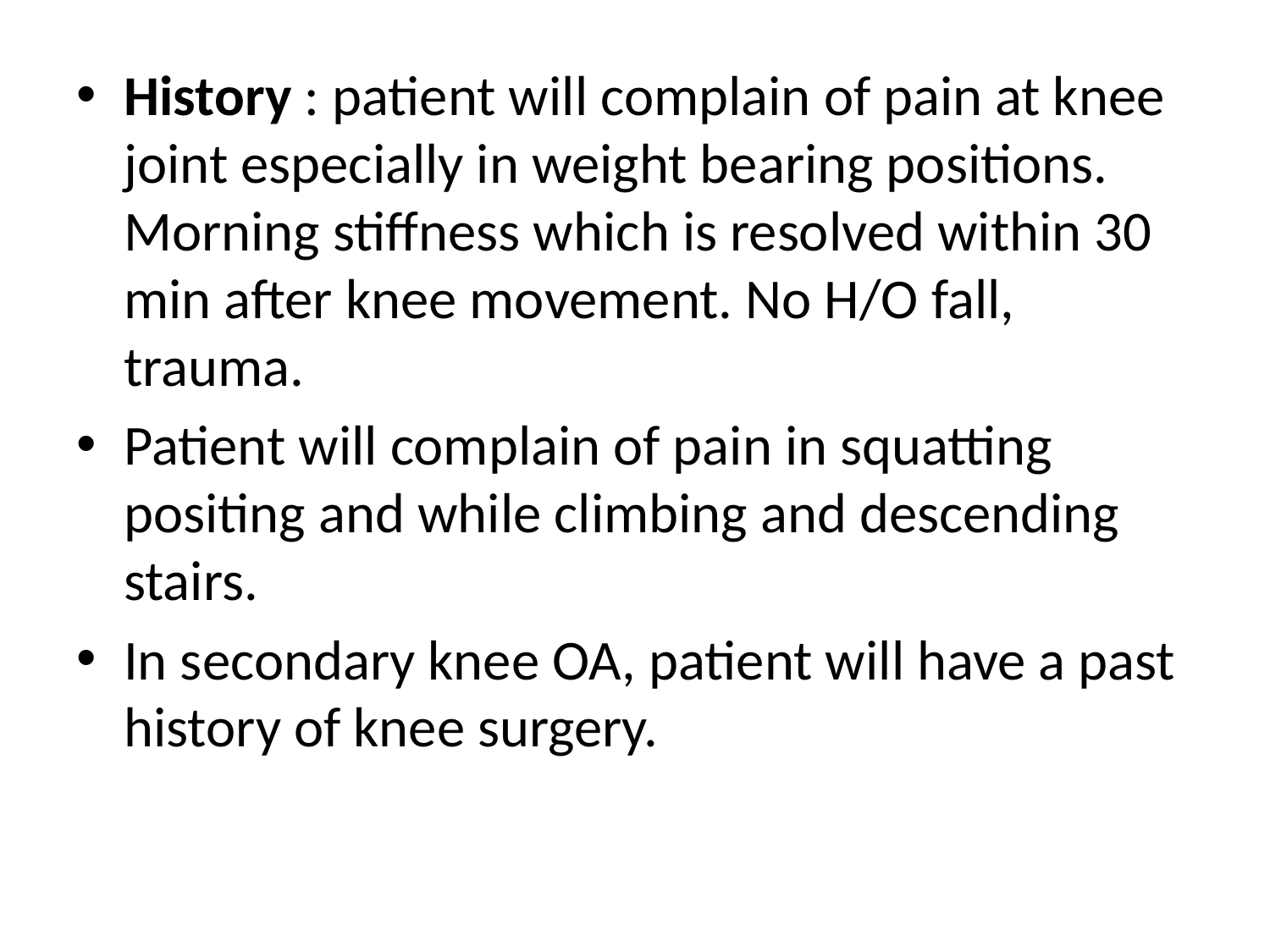

History : patient will complain of pain at knee joint especially in weight bearing positions. Morning stiffness which is resolved within 30 min after knee movement. No H/O fall, trauma.
Patient will complain of pain in squatting positing and while climbing and descending stairs.
In secondary knee OA, patient will have a past history of knee surgery.